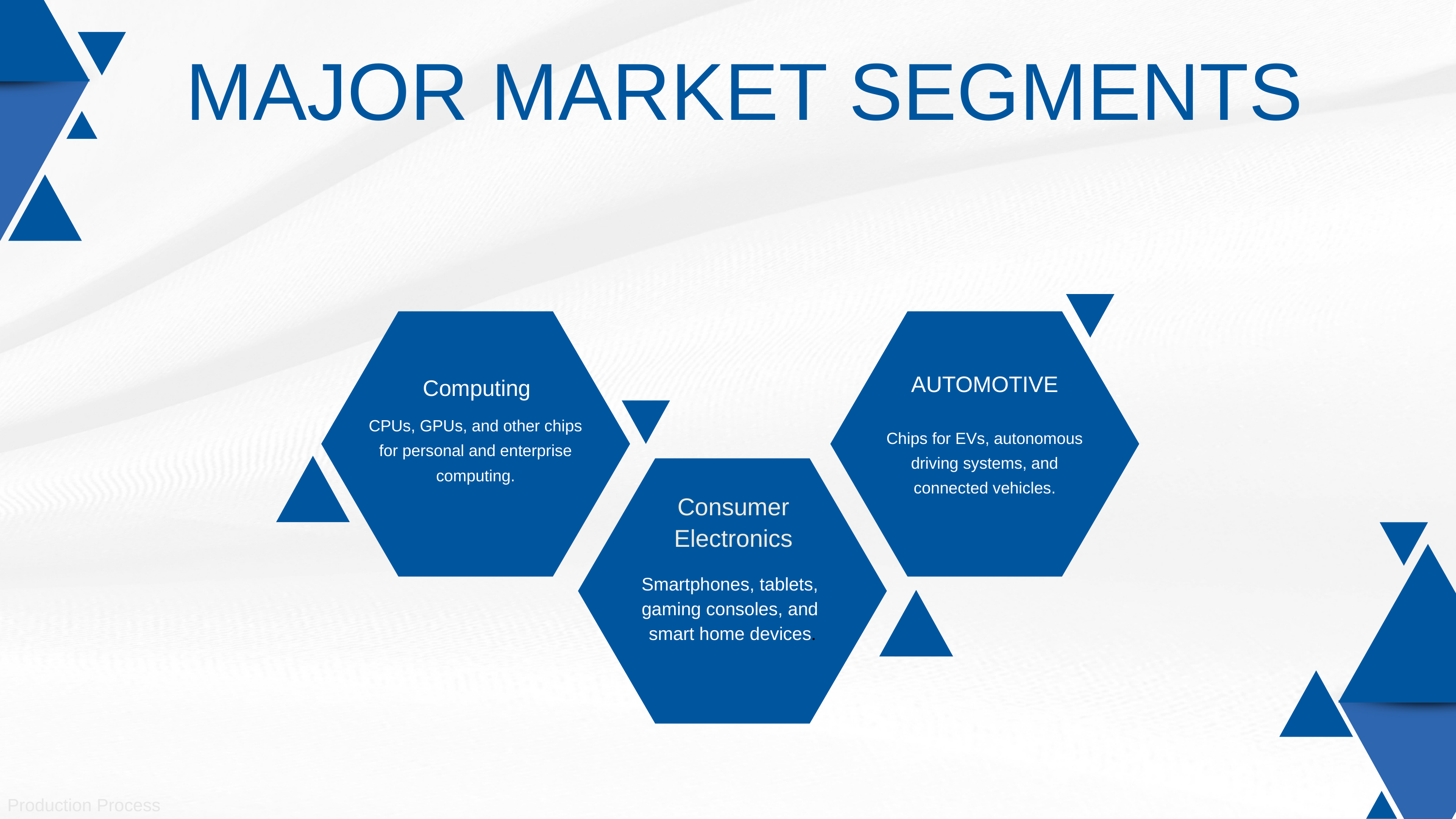

MAJOR MARKET SEGMENTS

CPUs, GPUs, and other chips for personal and enterprise computing.

Chips for EVs, autonomous driving systems, and connected vehicles.

AUTOMOTIVE
Computing

 Smartphones, tablets,   gaming consoles, and  smart home devices.

Consumer Electronics

Production Process